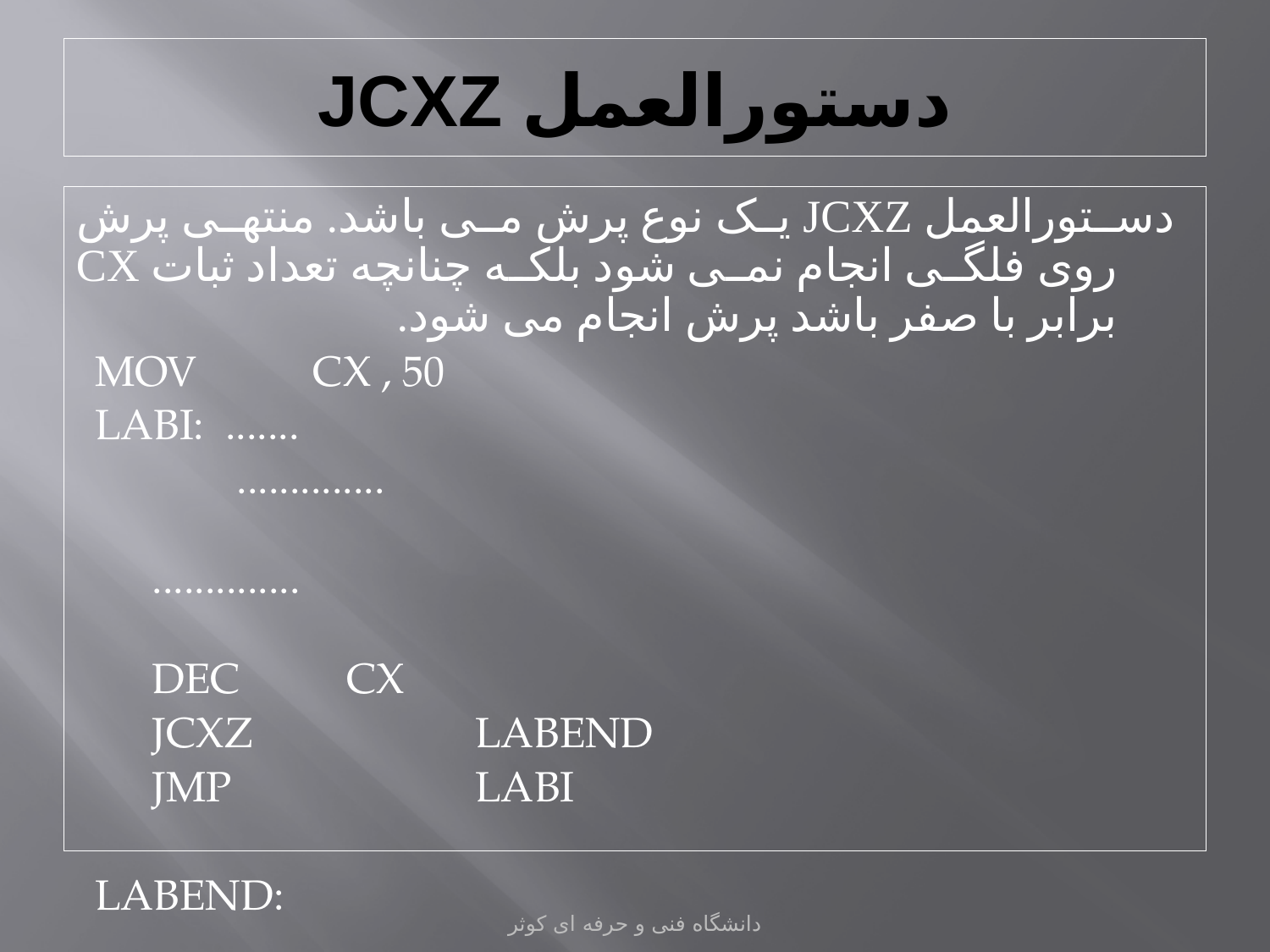

# دستورالعمل JCXZ
دستورالعمل JCXZ یک نوع پرش می باشد. منتهی پرش روی فلگی انجام نمی شود بلکه چنانچه تعداد ثبات CX برابر با صفر باشد پرش انجام می شود.
MOV           CX , 50
LABI:  .......
 	        ..............
  	..............
	DEC          CX
	JCXZ                     LABEND
	JMP                       LABI

LABEND:

دانشگاه فنی و حرفه ای کوثر